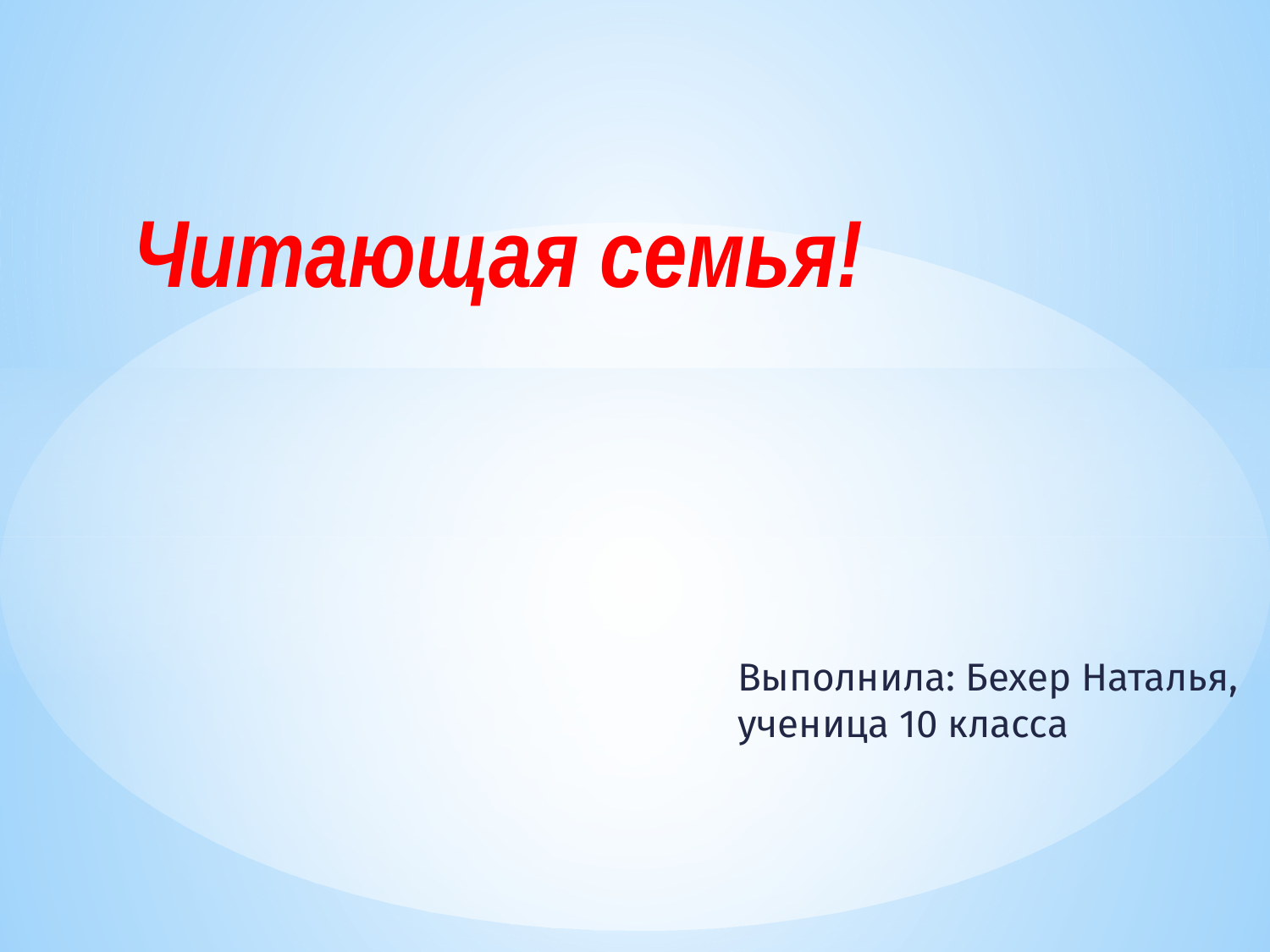

# Читающая семья!
Выполнила: Бехер Наталья, ученица 10 класса